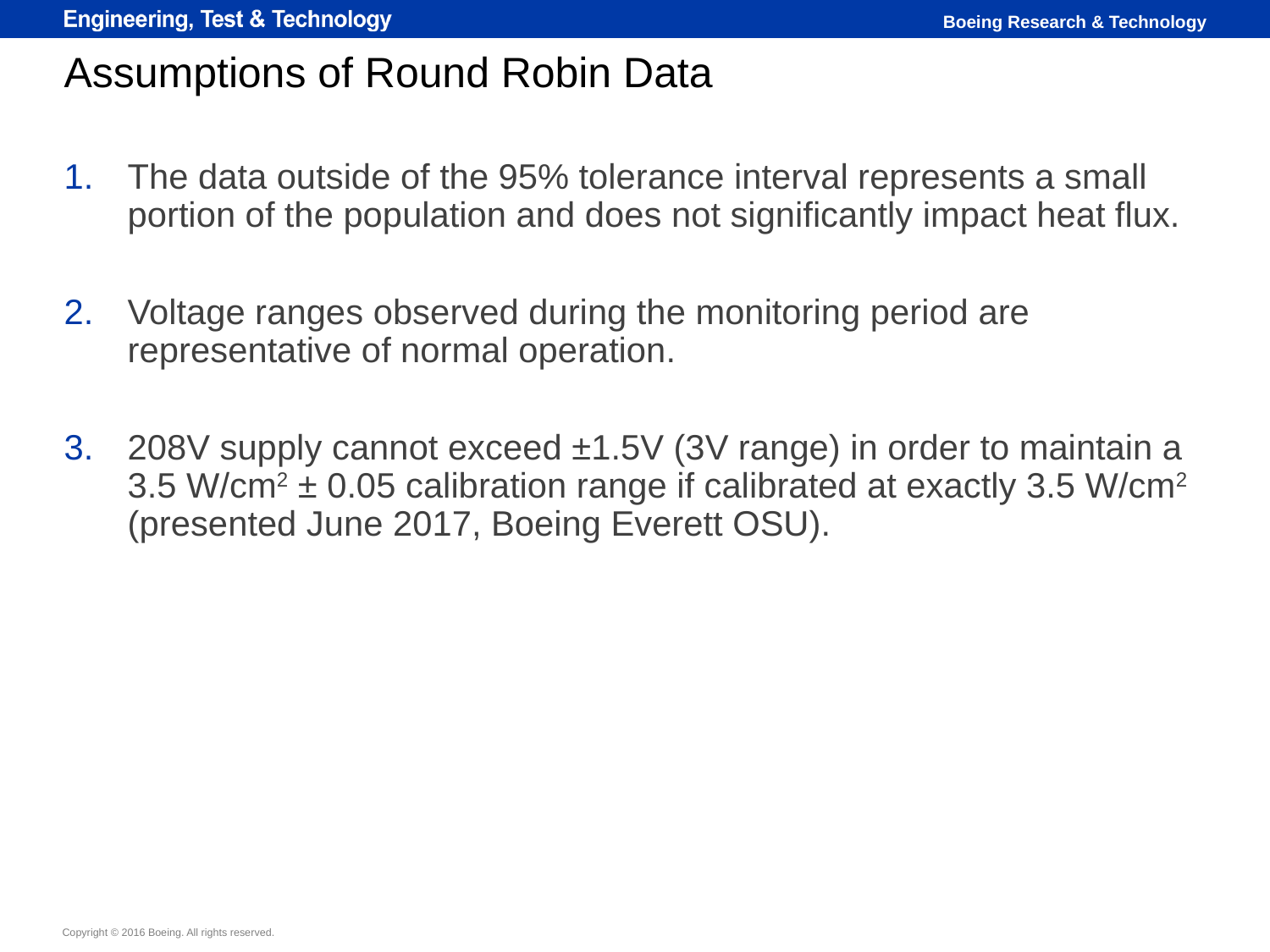

# Assumptions of Round Robin Data
The data outside of the 95% tolerance interval represents a small portion of the population and does not significantly impact heat flux.

Voltage ranges observed during the monitoring period are representative of normal operation.

208V supply cannot exceed ±1.5V (3V range) in order to maintain a 3.5 W/cm2 ± 0.05 calibration range if calibrated at exactly 3.5 W/cm2 (presented June 2017, Boeing Everett OSU).